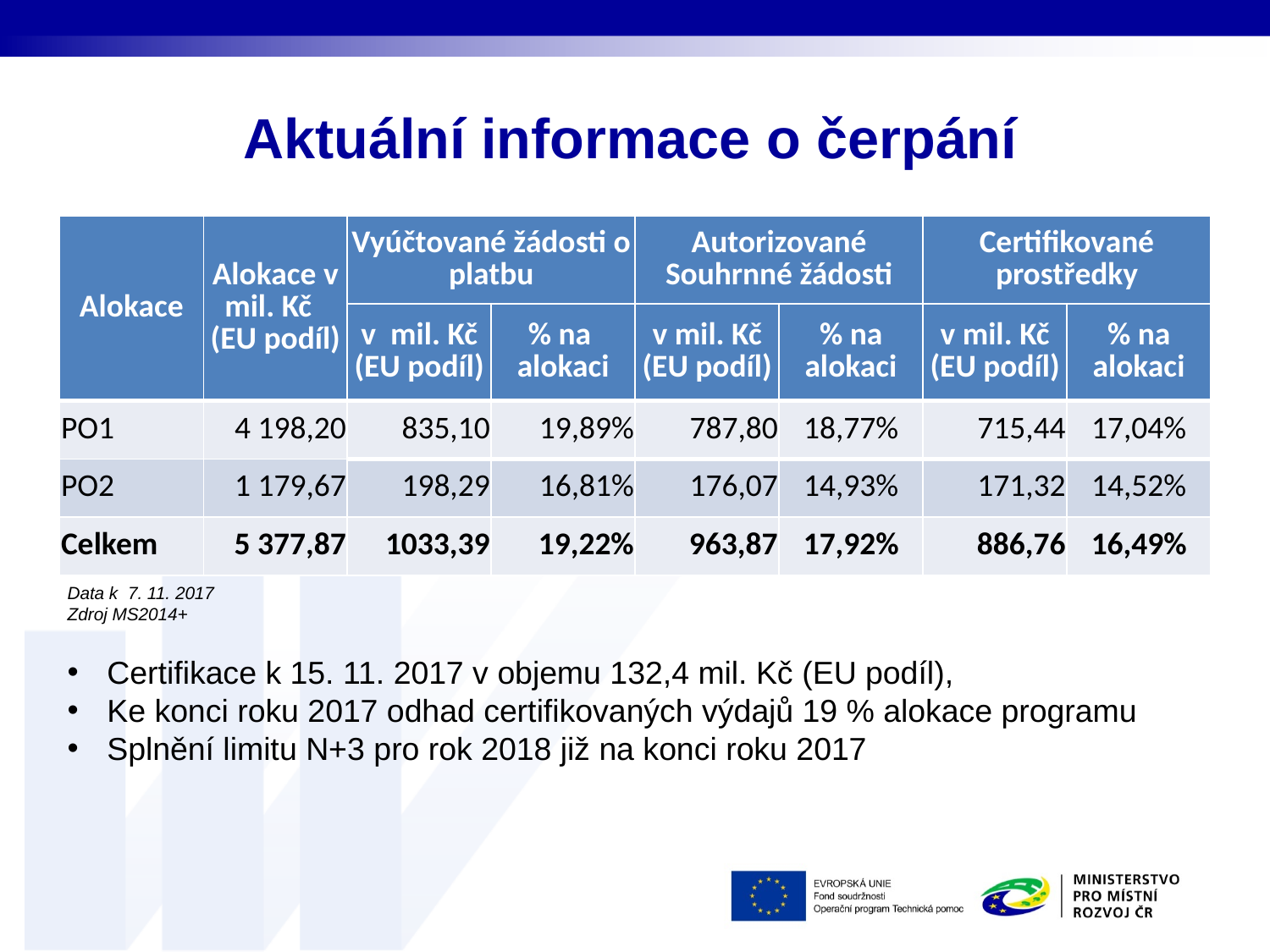

# Aktuální informace o čerpání
| Alokace | Alokace v mil. Kč (EU podíl) | Vyúčtované žádosti o platbu |  | Autorizované Souhrnné žádosti |  | Certifikované prostředky |  |
| --- | --- | --- | --- | --- | --- | --- | --- |
|  |  | v mil. Kč (EU podíl) | % na alokaci | v mil. Kč (EU podíl) | % na alokaci | v mil. Kč (EU podíl) | % na alokaci |
| PO1 | 4 198,20 | 835,10 | 19,89% | 787,80 | 18,77% | 715,44 | 17,04% |
| PO2 | 1 179,67 | 198,29 | 16,81% | 176,07 | 14,93% | 171,32 | 14,52% |
| Celkem | 5 377,87 | 1033,39 | 19,22% | 963,87 | 17,92% | 886,76 | 16,49% |
Data k  7. 11. 2017
Zdroj MS2014+
Certifikace k 15. 11. 2017 v objemu 132,4 mil. Kč (EU podíl),
Ke konci roku 2017 odhad certifikovaných výdajů 19 % alokace programu
Splnění limitu N+3 pro rok 2018 již na konci roku 2017